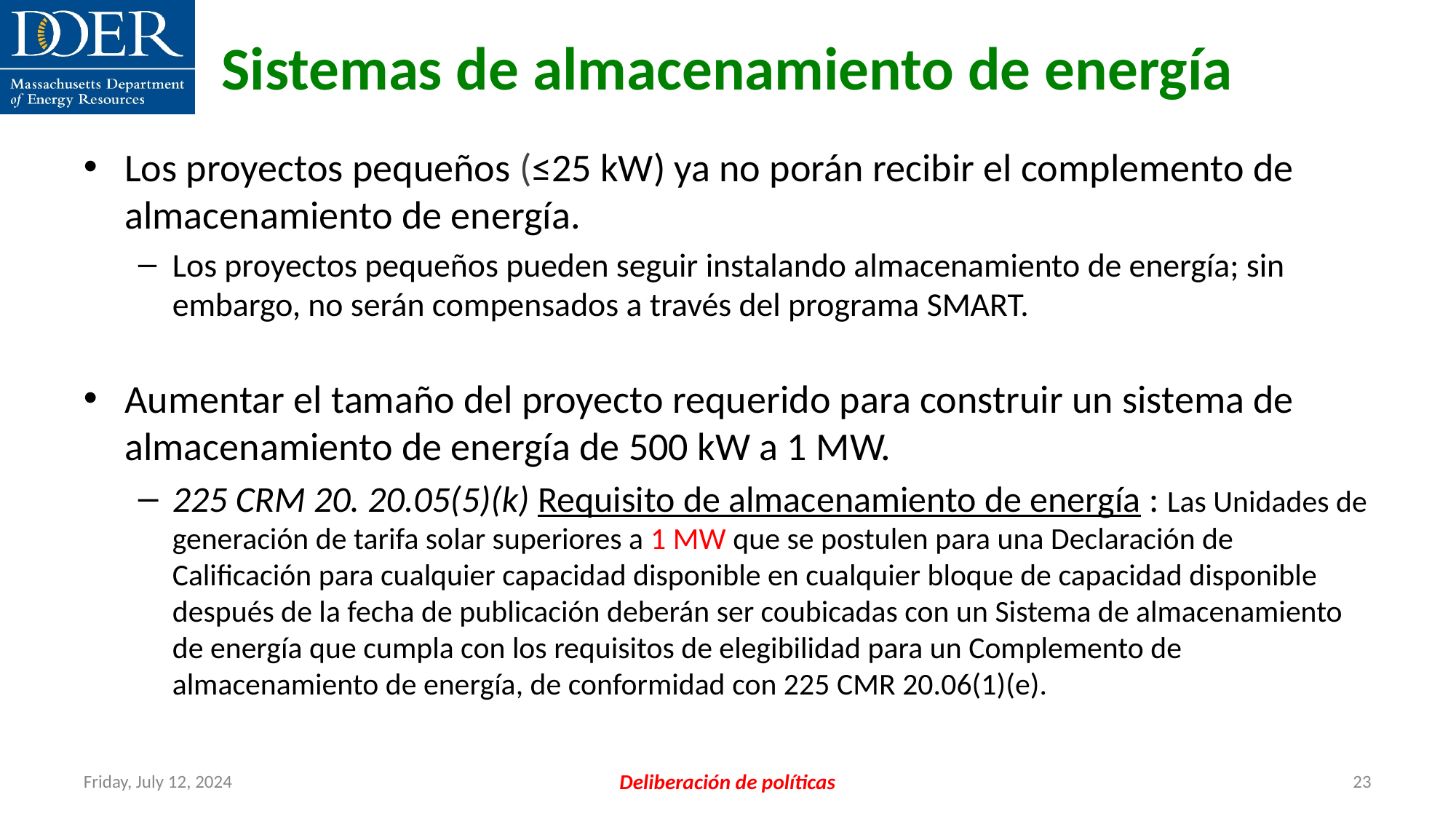

Sistemas de almacenamiento de energía
Los proyectos pequeños (≤25 kW) ya no porán recibir el complemento de almacenamiento de energía.
Los proyectos pequeños pueden seguir instalando almacenamiento de energía; sin embargo, no serán compensados a través del programa SMART.

Aumentar el tamaño del proyecto requerido para construir un sistema de almacenamiento de energía de 500 kW a 1 MW.
225 CRM 20. 20.05(5)(k) Requisito de almacenamiento de energía : Las Unidades de generación de tarifa solar superiores a 1 MW que se postulen para una Declaración de Calificación para cualquier capacidad disponible en cualquier bloque de capacidad disponible después de la fecha de publicación deberán ser coubicadas con un Sistema de almacenamiento de energía que cumpla con los requisitos de elegibilidad para un Complemento de almacenamiento de energía, de conformidad con 225 CMR 20.06(1)(e).

Friday, July 12, 2024
Deliberación de políticas
23